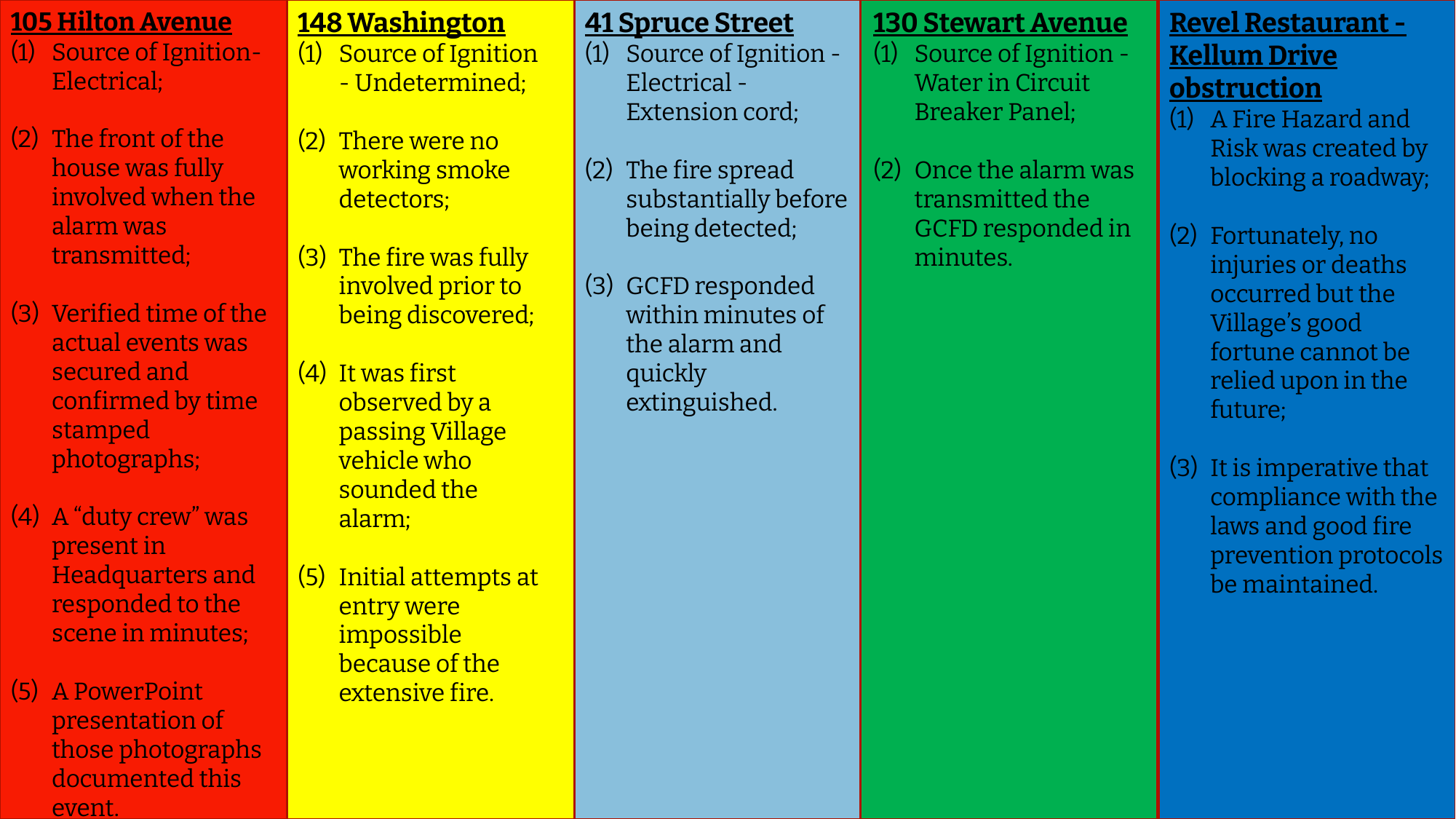

105 Hilton Avenue
Source of Ignition- Electrical;

The front of the house was fully involved when the alarm was transmitted;

Verified time of the actual events was secured and confirmed by time stamped photographs;

A “duty crew” was present in Headquarters and responded to the scene in minutes;

A PowerPoint presentation of those photographs documented this event.

148 Washington
Source of Ignition - Undetermined;

There were no working smoke detectors;

The fire was fully involved prior to being discovered;

It was first observed by a passing Village vehicle who sounded the alarm;

Initial attempts at entry were impossible because of the extensive fire.

41 Spruce Street
Source of Ignition - Electrical - Extension cord;

The fire spread substantially before being detected;

GCFD responded within minutes of the alarm and quickly extinguished.

130 Stewart Avenue
Source of Ignition - Water in Circuit Breaker Panel;

Once the alarm was transmitted the GCFD responded in minutes.

Revel Restaurant - Kellum Drive obstruction
A Fire Hazard and Risk was created by blocking a roadway;

Fortunately, no injuries or deaths occurred but the Village’s good fortune cannot be relied upon in the future;

It is imperative that compliance with the laws and good fire prevention protocols be maintained.